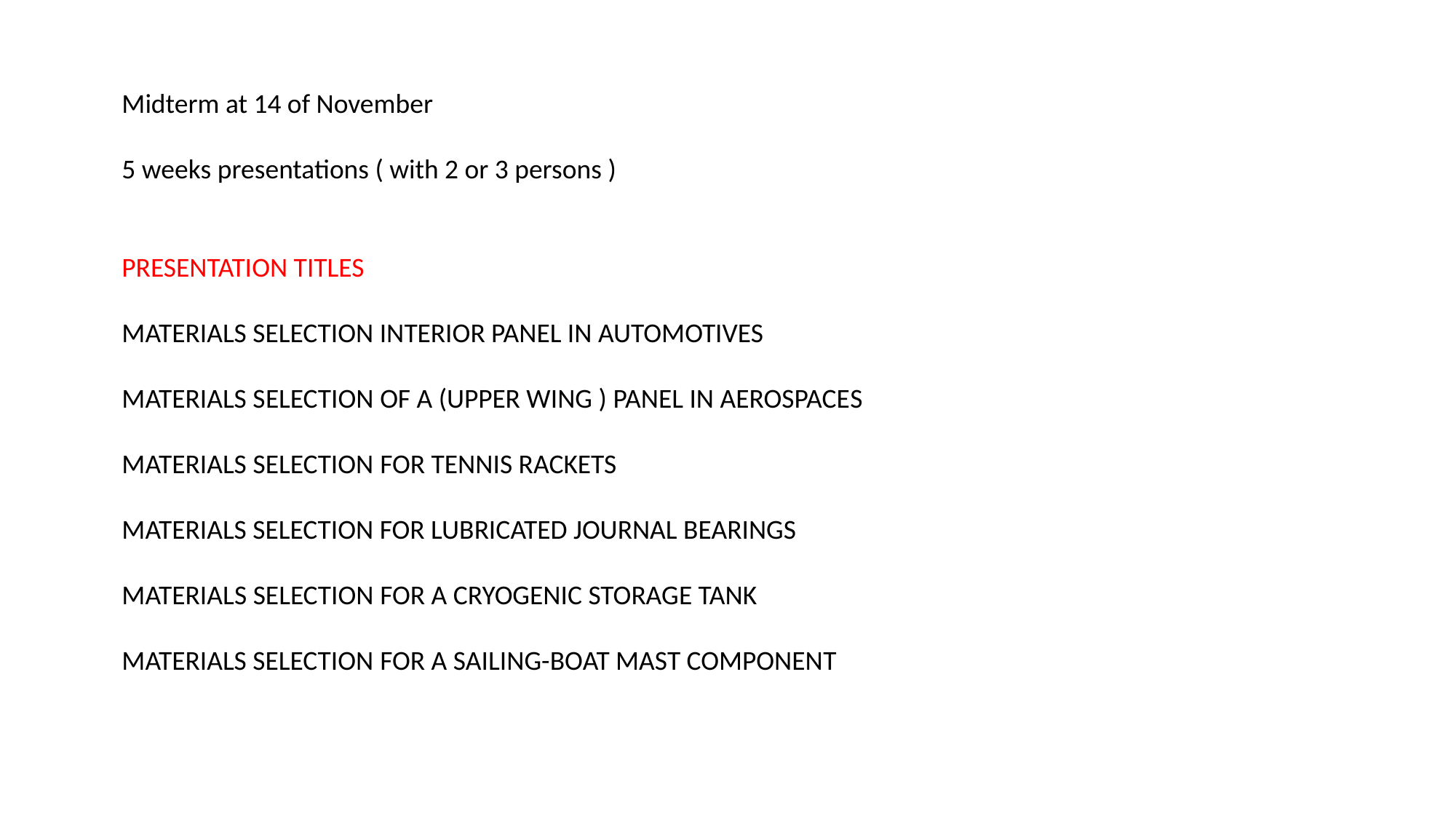

Midterm at 14 of November

5 weeks presentations ( with 2 or 3 persons )

PRESENTATION TITLES

MATERIALS SELECTION INTERIOR PANEL IN AUTOMOTIVES

Materials SELECTION of a (UPPER WING ) Panel in AerospaceS

MATERIALS SELECTION FOR TENNIS RACKETS

MATERIALS SELECTION FOR LUBRICATED JOURNAL BEARINGS

MaterialS SELECTION for a Cryogenic Storage Tank

MATERIALS SELECTION for a Sailing-Boat Mast Component